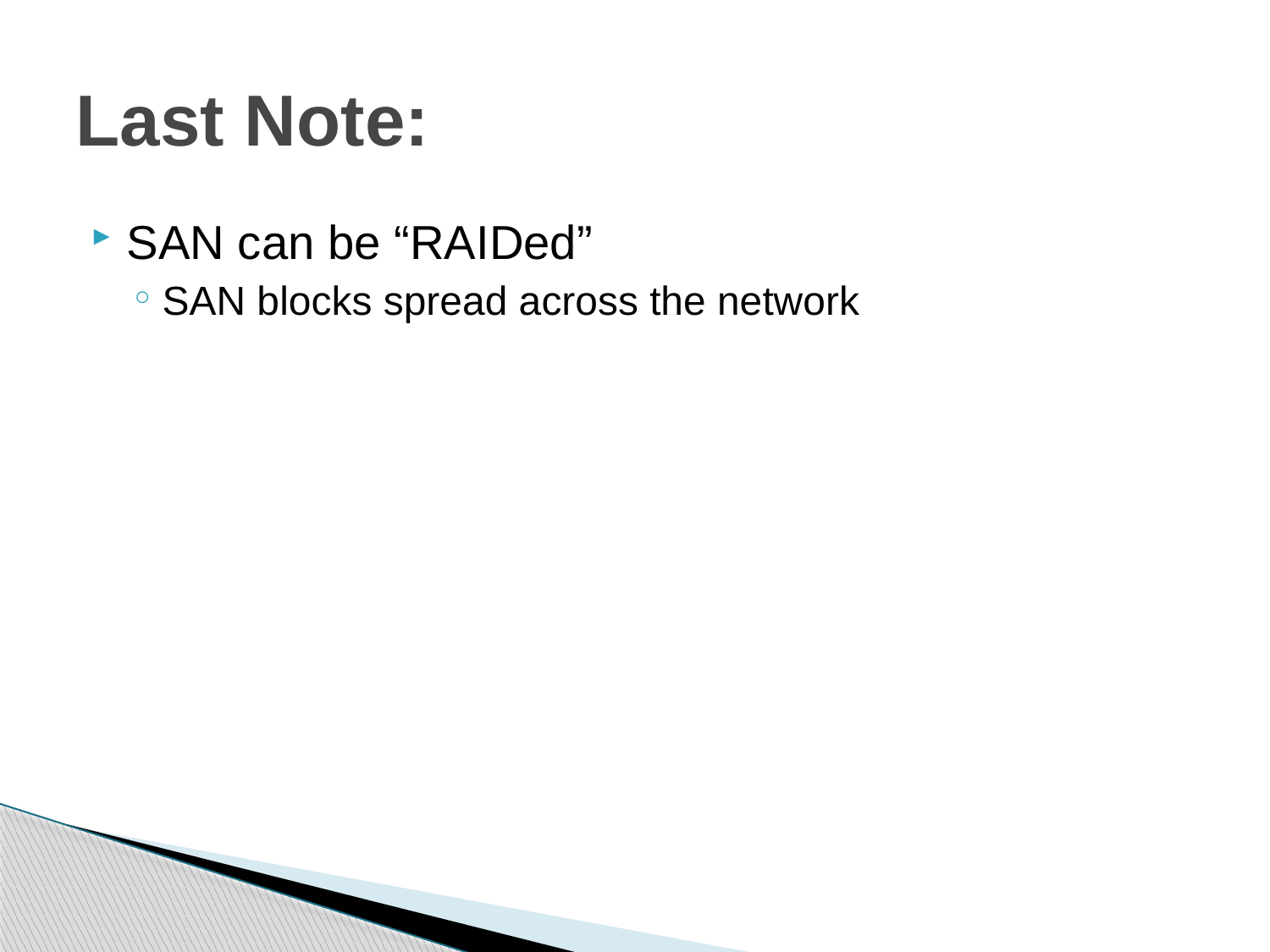

# Last Note:
SAN can be “RAIDed”
SAN blocks spread across the network